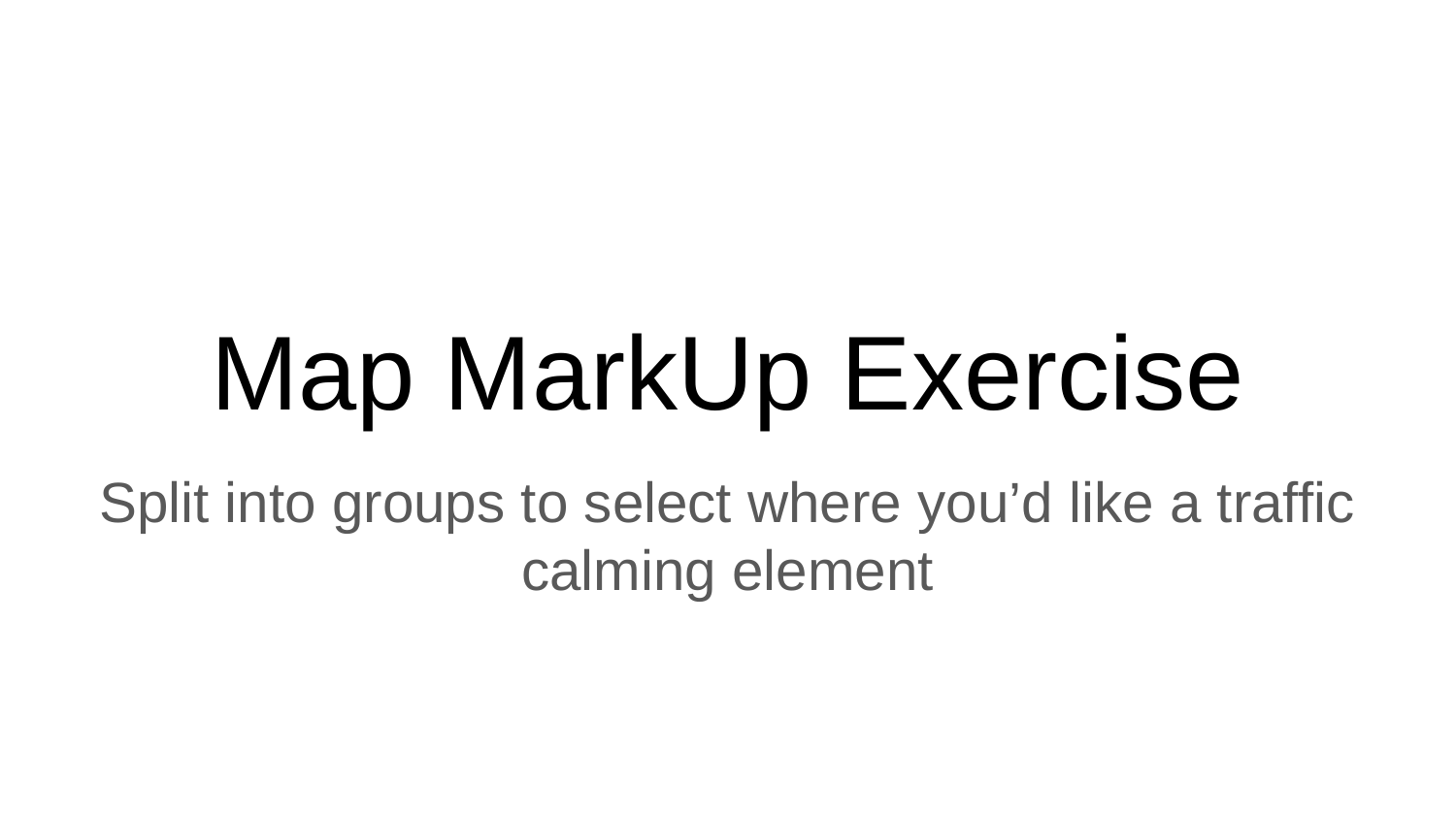

# Map MarkUp Exercise
Split into groups to select where you’d like a traffic calming element